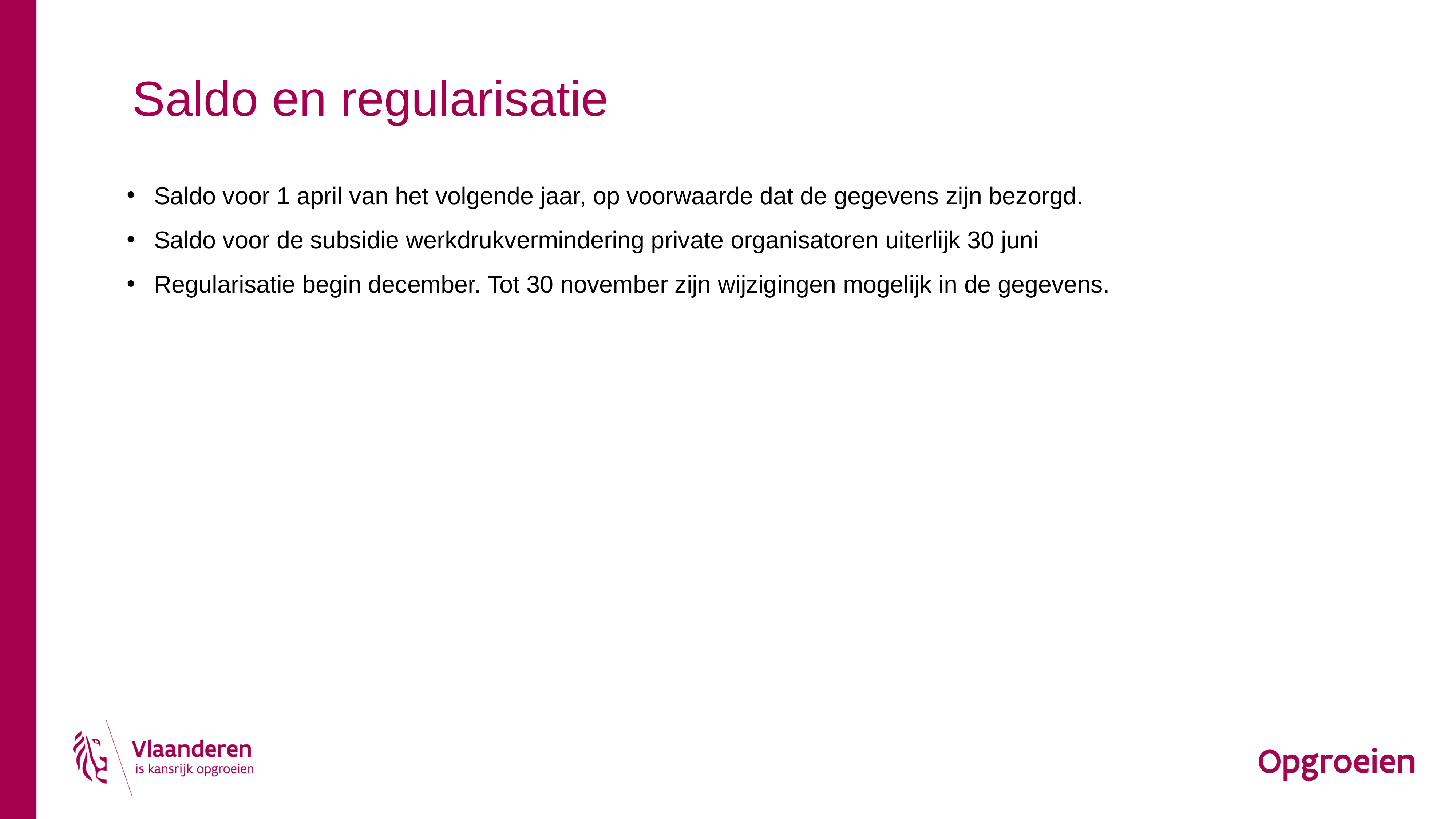

# Saldo en regularisatie
Saldo voor 1 april van het volgende jaar, op voorwaarde dat de gegevens zijn bezorgd.
Saldo voor de subsidie werkdrukvermindering private organisatoren uiterlijk 30 juni
Regularisatie begin december. Tot 30 november zijn wijzigingen mogelijk in de gegevens.